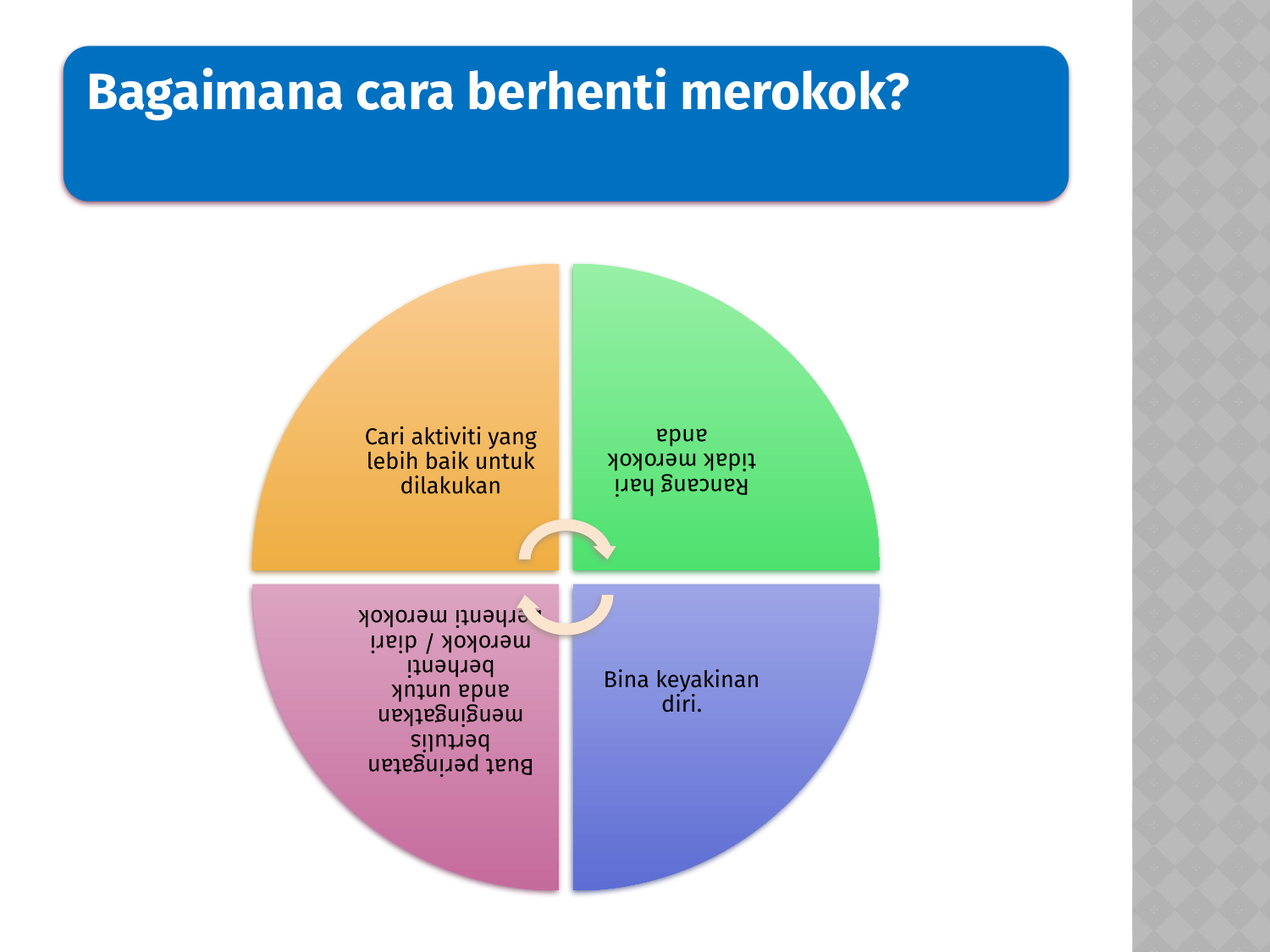

Bagaimana cara berhenti merokok?
Cari aktiviti yang lebih baik untuk dilakukan
Rancang hari tidak merokok anda
Bina keyakinan diri.
Buat peringatan bertulis mengingatkan anda untuk berhenti merokok / diari berhenti merokok